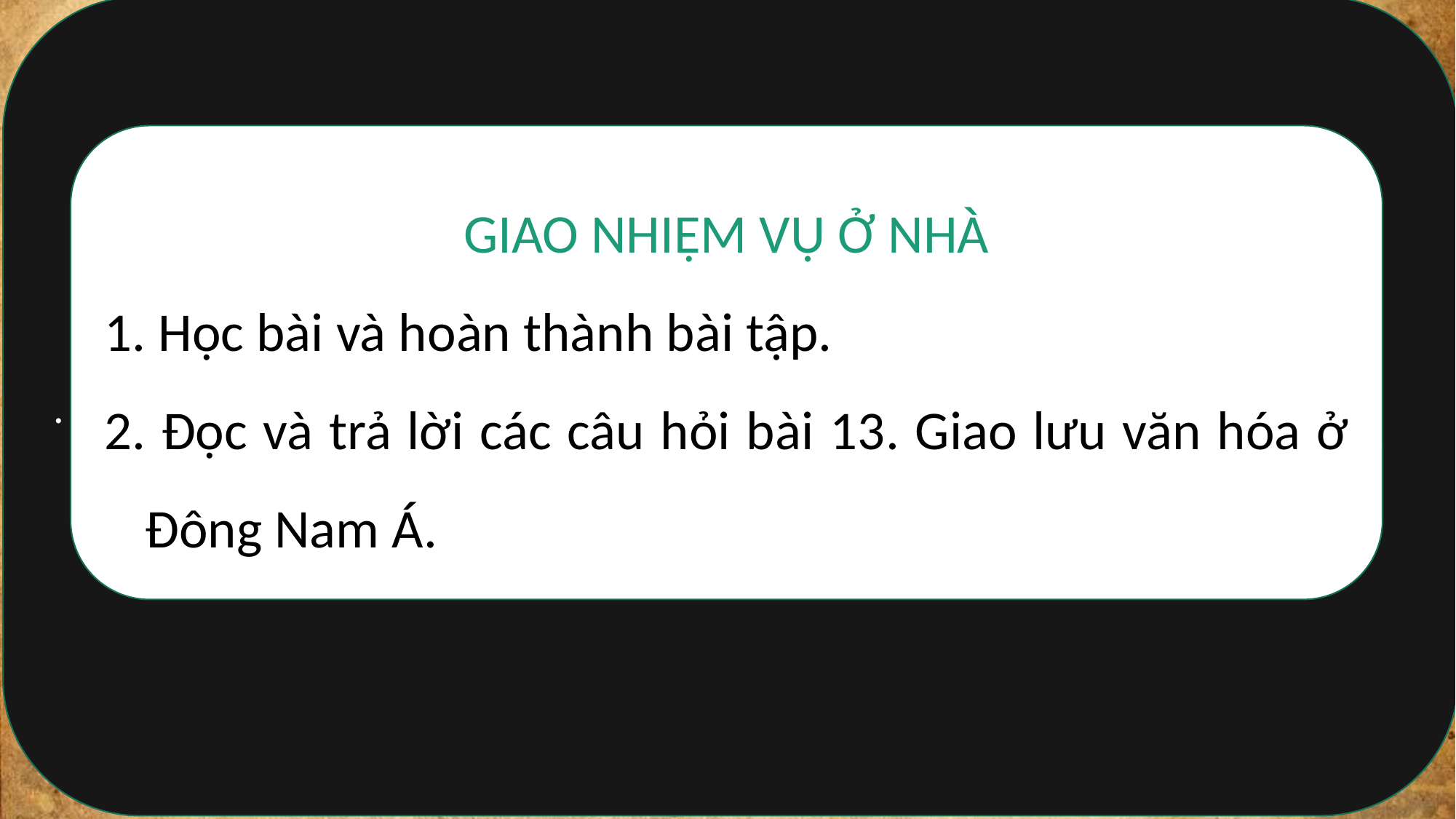

.
GIAO NHIỆM VỤ Ở NHÀ
 Học bài và hoàn thành bài tập.
 Đọc và trả lời các câu hỏi bài 13. Giao lưu văn hóa ở Đông Nam Á.